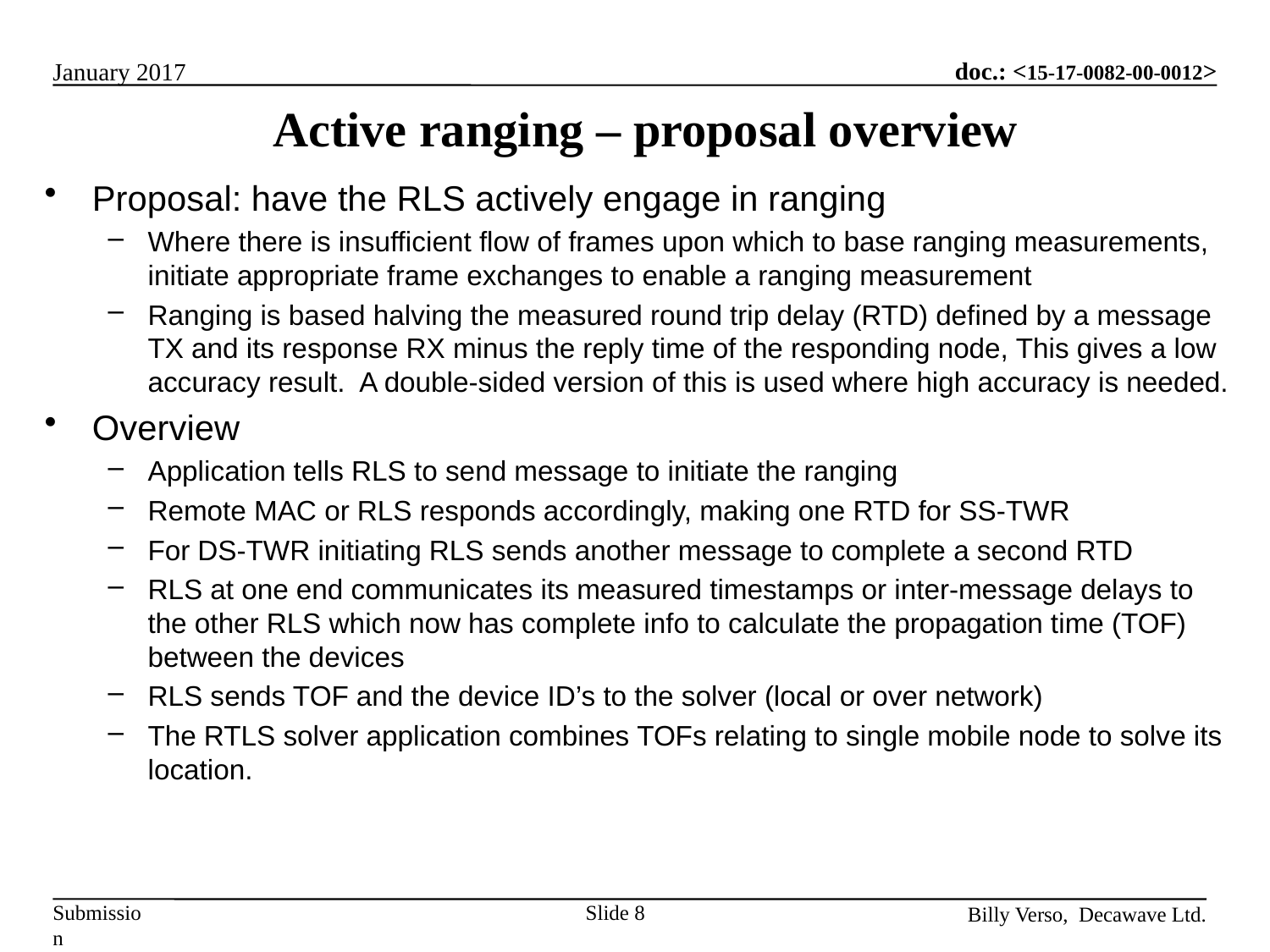

# Active ranging – proposal overview
Proposal: have the RLS actively engage in ranging
Where there is insufficient flow of frames upon which to base ranging measurements, initiate appropriate frame exchanges to enable a ranging measurement
Ranging is based halving the measured round trip delay (RTD) defined by a message TX and its response RX minus the reply time of the responding node, This gives a low accuracy result.  A double-sided version of this is used where high accuracy is needed.
Overview
Application tells RLS to send message to initiate the ranging
Remote MAC or RLS responds accordingly, making one RTD for SS-TWR
For DS-TWR initiating RLS sends another message to complete a second RTD
RLS at one end communicates its measured timestamps or inter-message delays to the other RLS which now has complete info to calculate the propagation time (TOF) between the devices
RLS sends TOF and the device ID’s to the solver (local or over network)
The RTLS solver application combines TOFs relating to single mobile node to solve its location.